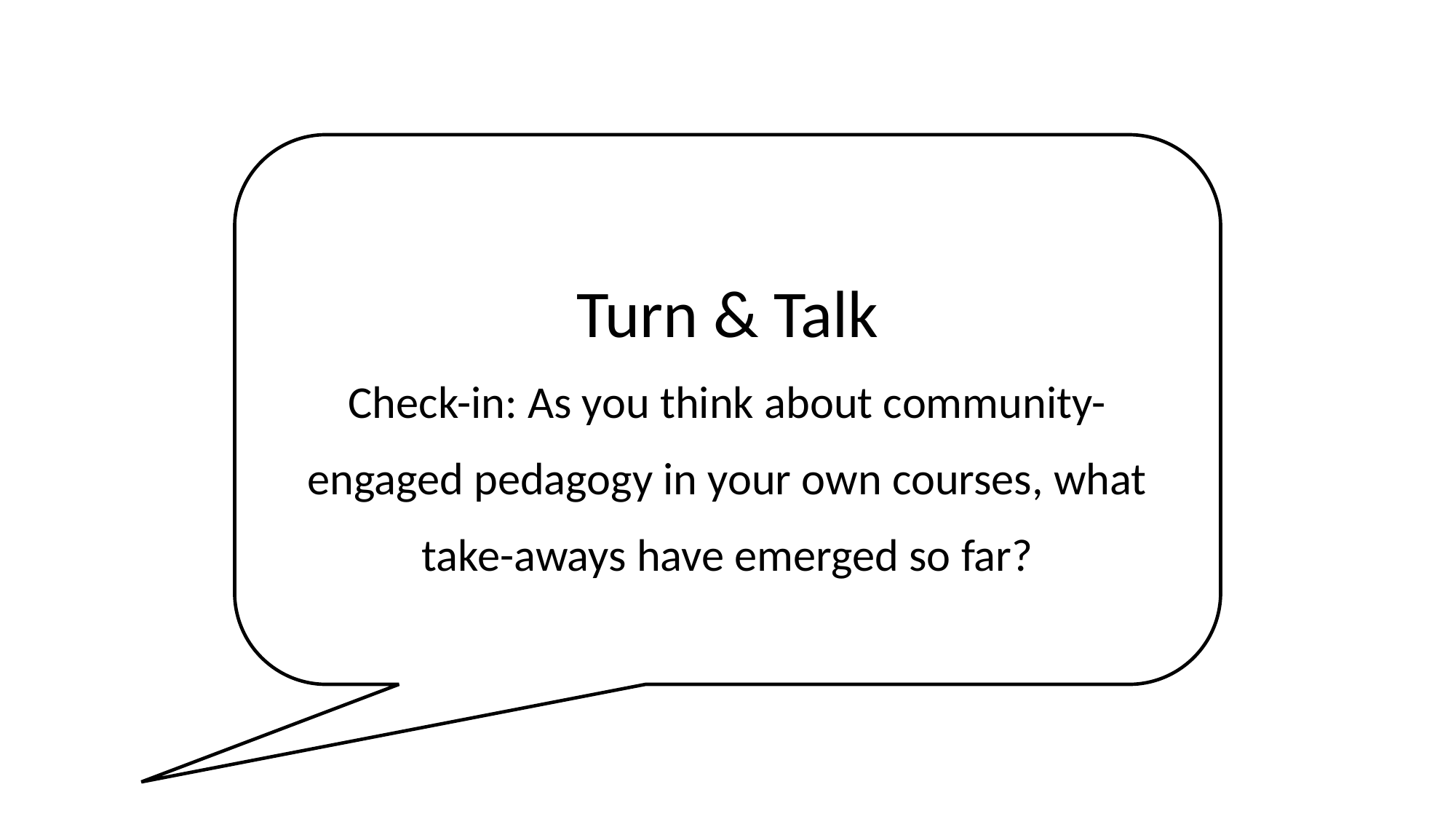

Turn & Talk
Check-in: As you think about community-engaged pedagogy in your own courses, what take-aways have emerged so far?